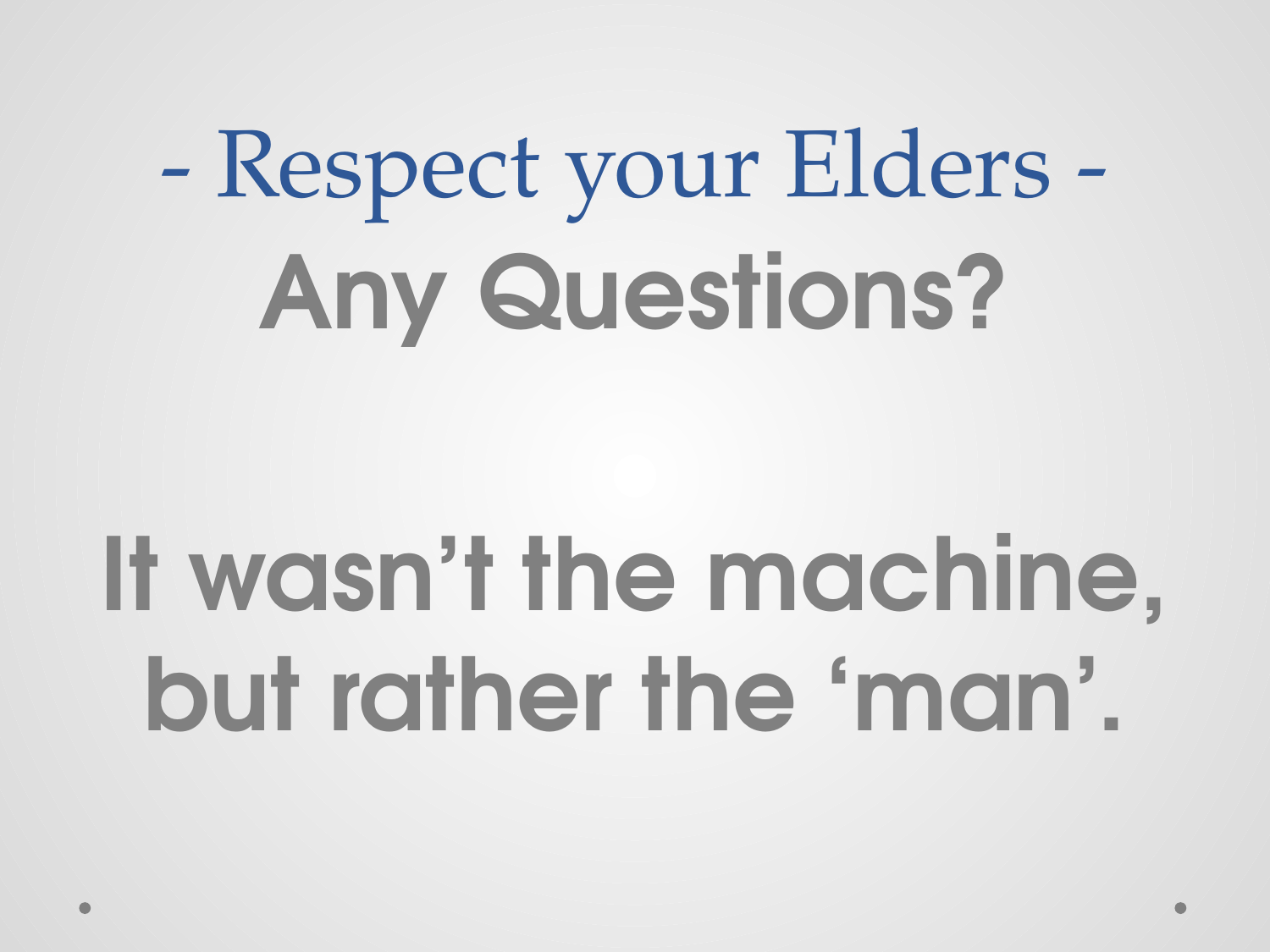

# - Respect your Elders -
Any Questions?

It wasn’t the machine, but rather the ‘man’.